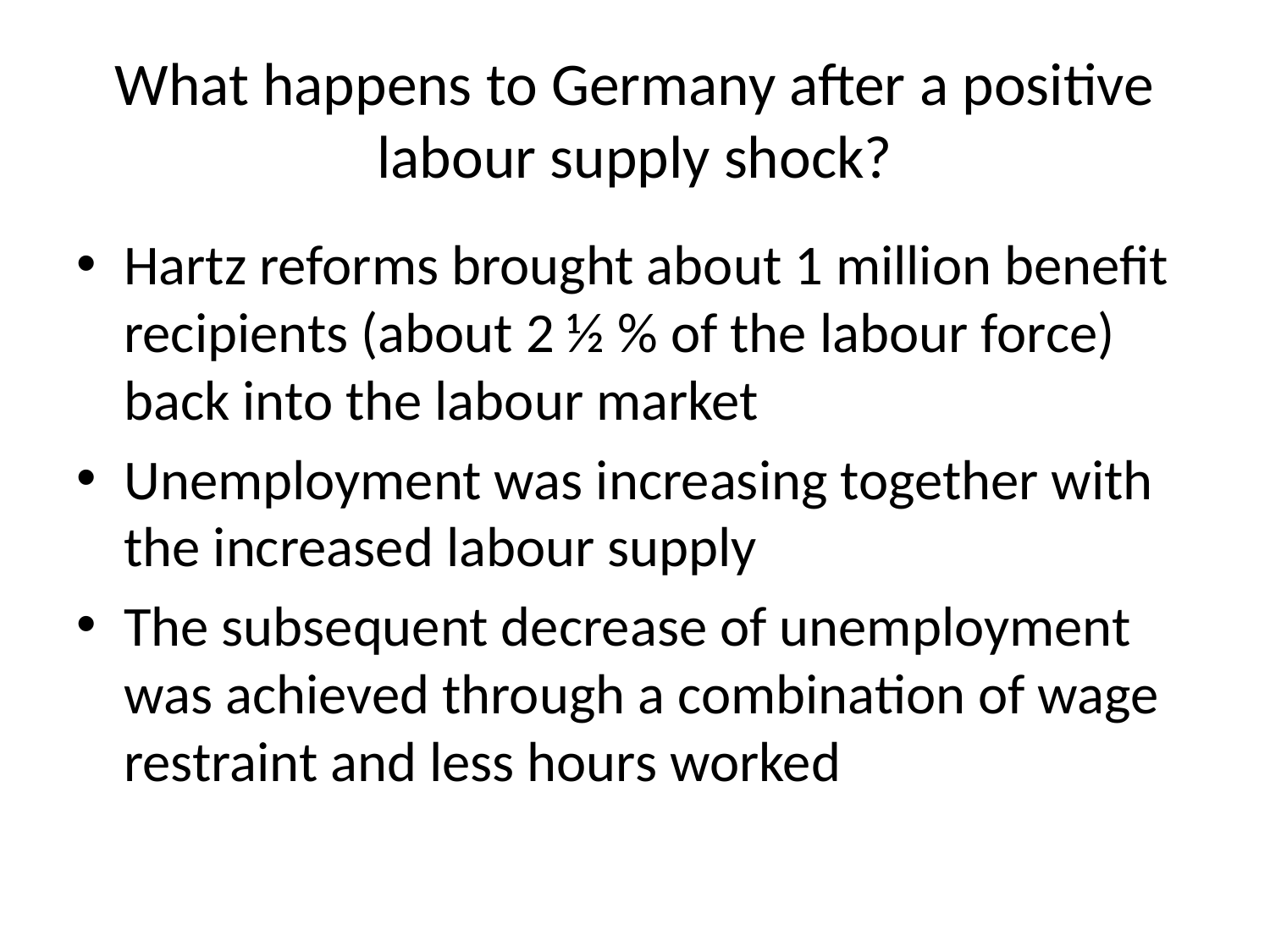

# What happens to Germany after a positive labour supply shock?
Hartz reforms brought about 1 million benefit recipients (about 2 ½ % of the labour force) back into the labour market
Unemployment was increasing together with the increased labour supply
The subsequent decrease of unemployment was achieved through a combination of wage restraint and less hours worked